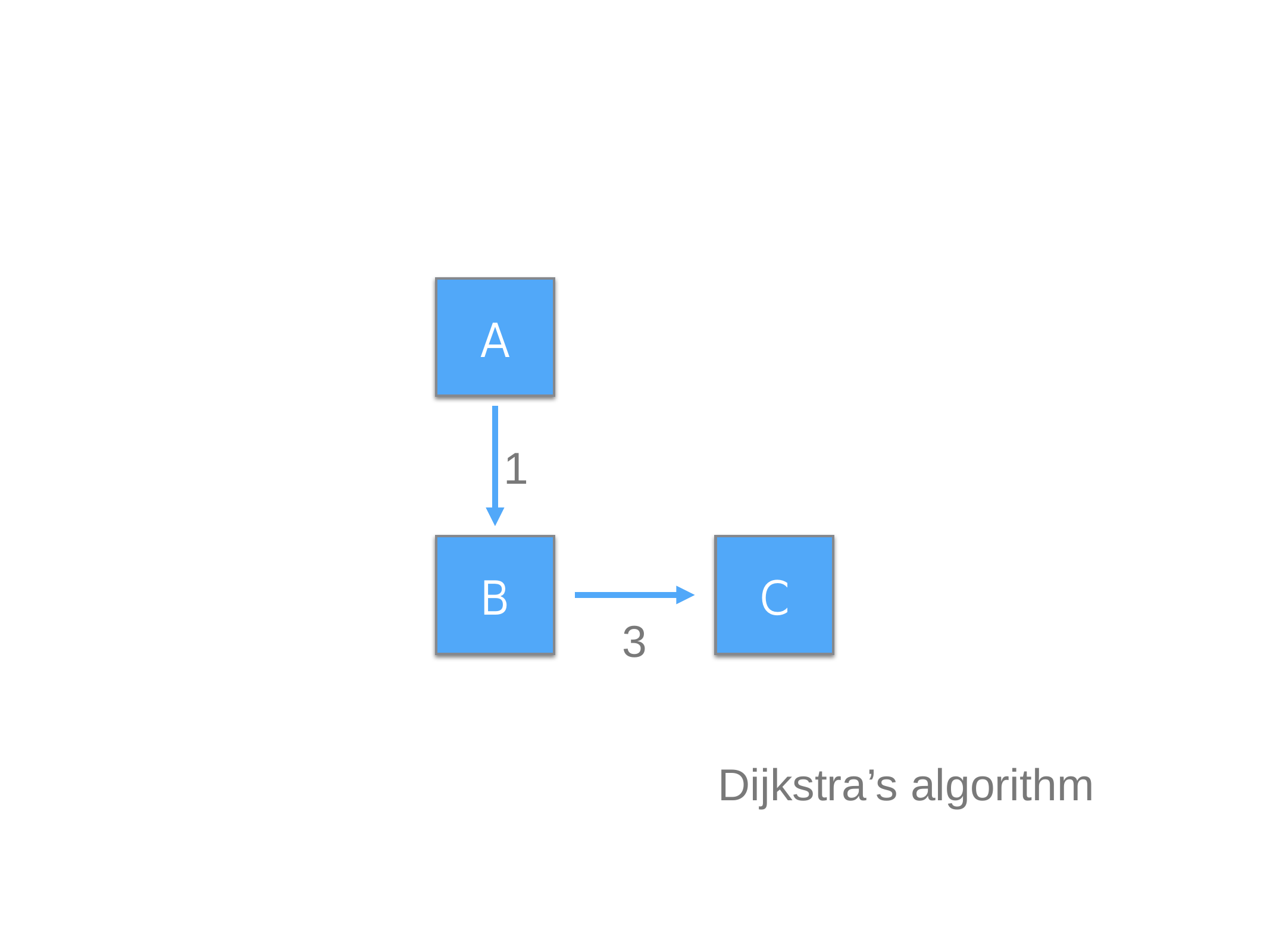

A

1
B
C

3
Dijkstra’s algorithm